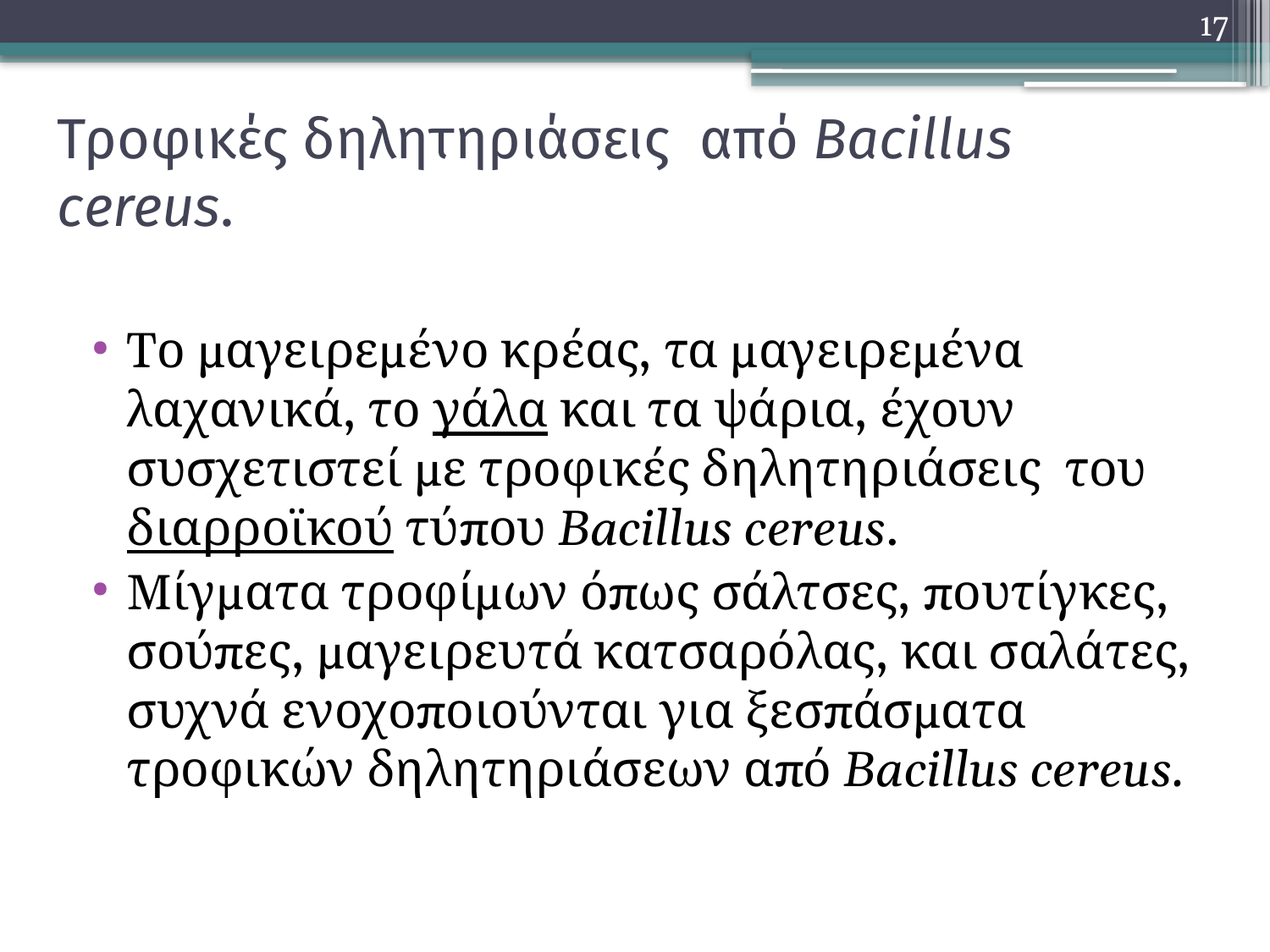

17
# Τροφικές δηλητηριάσεις  από Bacillus cereus.
Το μαγειρεμένο κρέας, τα μαγειρεμένα λαχανικά, το γάλα και τα ψάρια, έχουν συσχετιστεί με τροφικές δηλητηριάσεις  του διαρροϊκού τύπου Bacillus cereus.
Μίγματα τροφίμων όπως σάλτσες, πουτίγκες, σούπες, μαγειρευτά κατσαρόλας, και σαλάτες, συχνά ενοχοποιούνται για ξεσπάσματα τροφικών δηλητηριάσεων από Bacillus cereus.